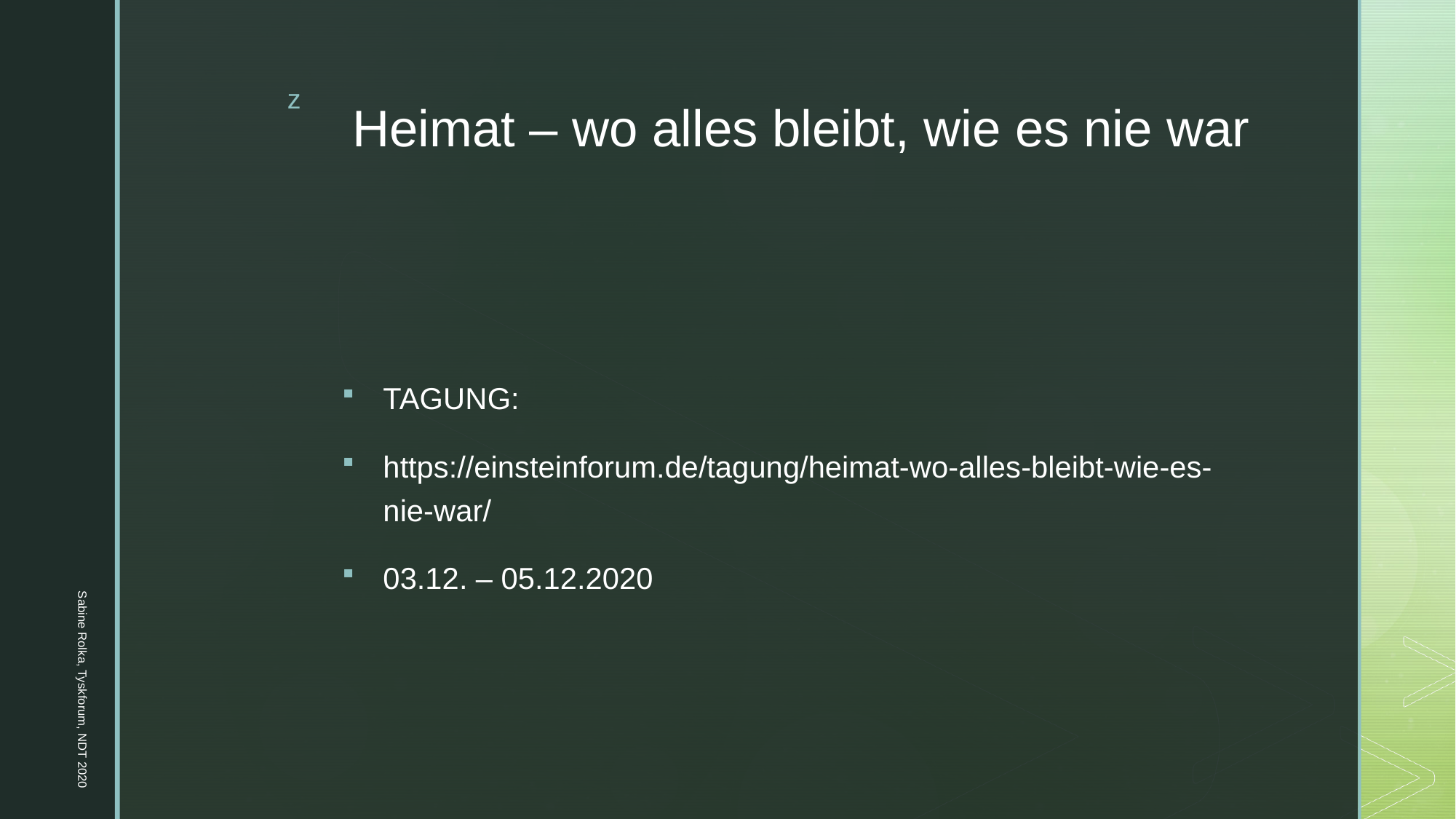

# Heimat – wo alles bleibt, wie es nie war
TAGUNG:
https://einsteinforum.de/tagung/heimat-wo-alles-bleibt-wie-es-nie-war/
03.12. – 05.12.2020
Sabine Rolka, Tyskforum, NDT 2020